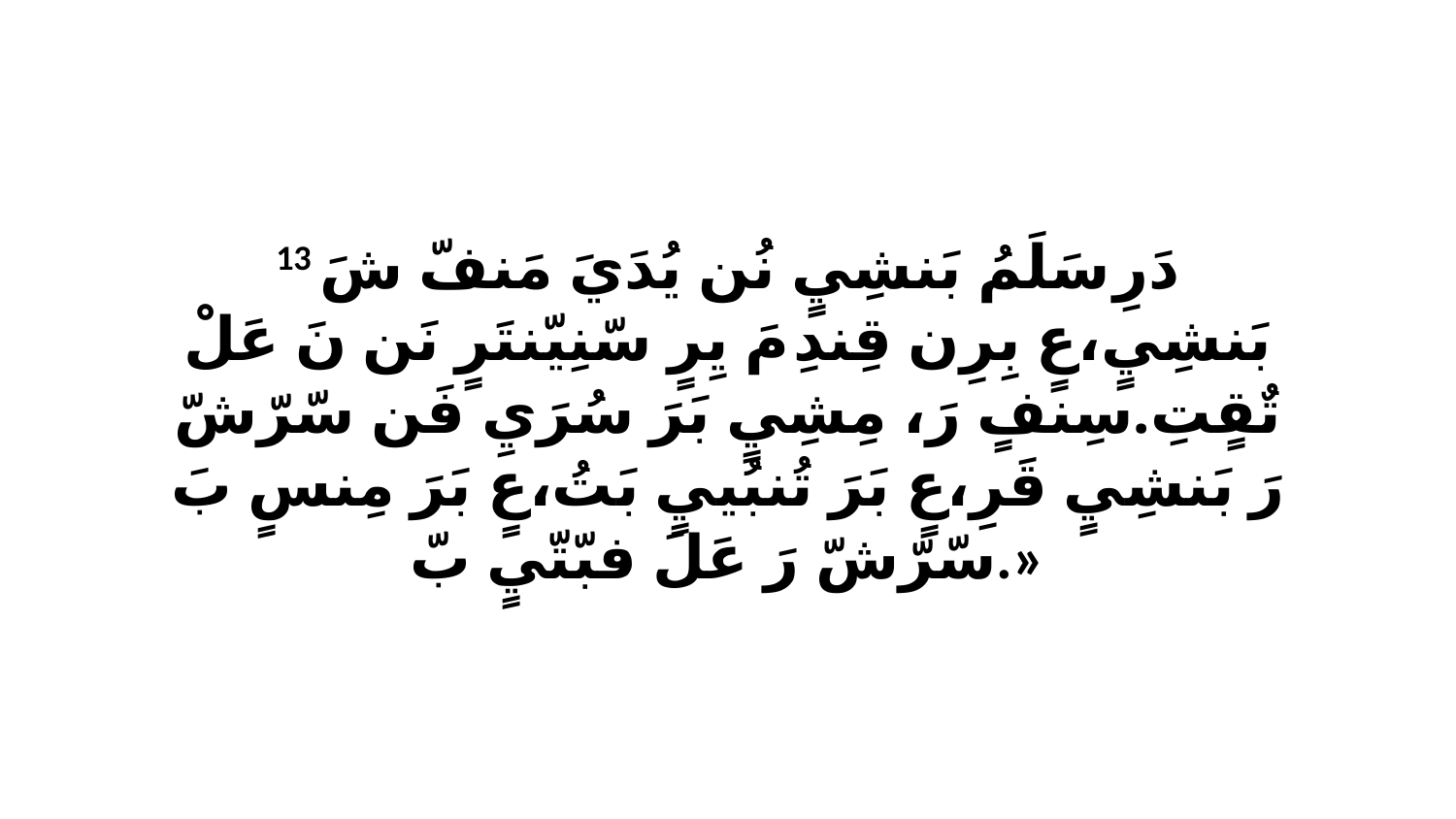

13 دَرِ سَلَمُ بَنشِيٍ نُن يُدَيَ مَنفّ شَ بَنشِيٍ،عٍ بِرِن قِندِ مَ يِرٍ سّنِيّنتَرٍ نَن نَ عَلْ تٌقٍتِ.سِنفٍ رَ، مِشِيٍ بَرَ سُرَيِ فَن سّرّشّ رَ بَنشِيٍ قَرِ،عٍ بَرَ تُنبُييٍ بَتُ،عٍ بَرَ مِنسٍ بَ سّرّشّ رَ عَلَ فبّتّيٍ بّ.»